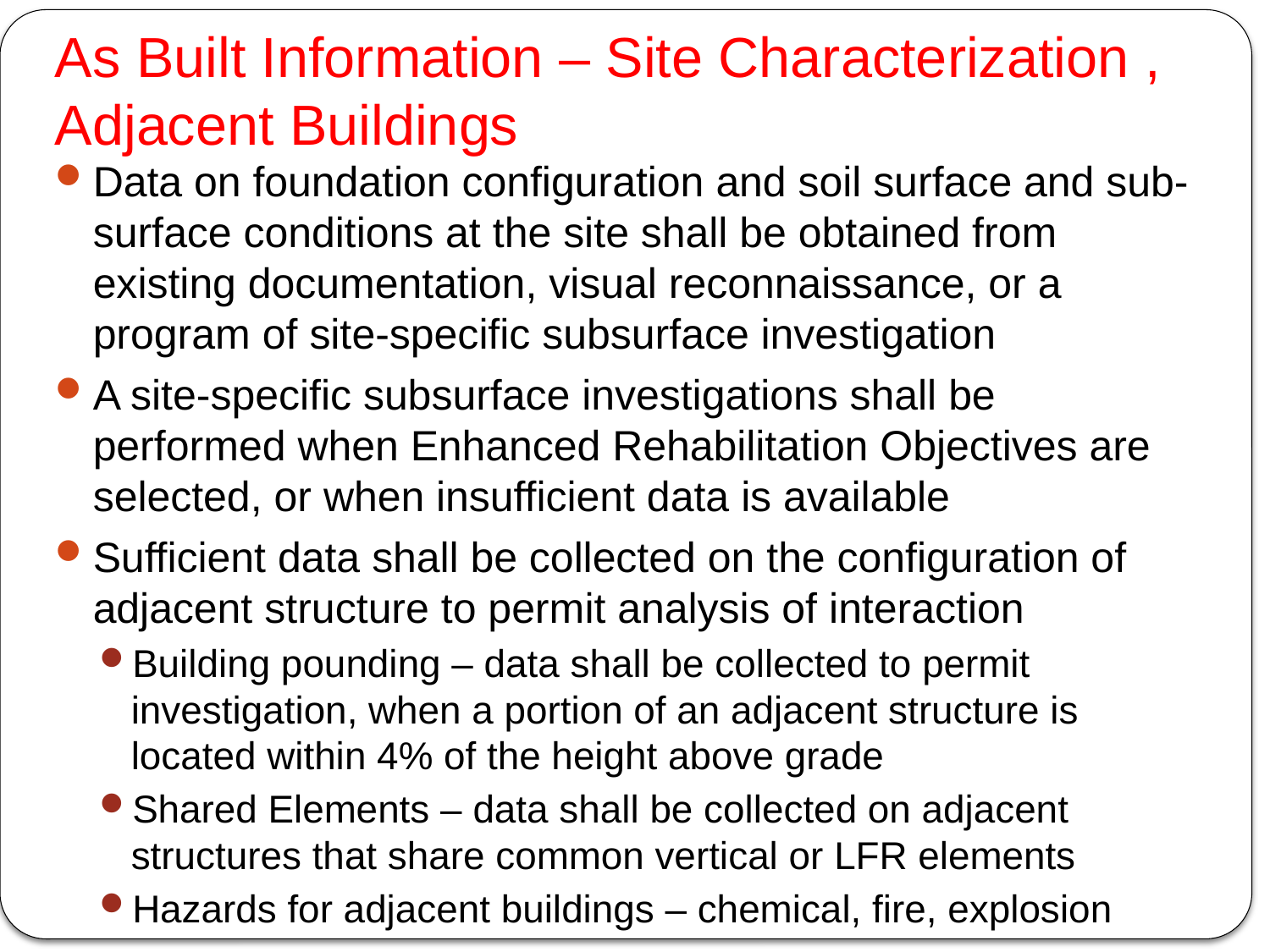

# As Built Information – Site Characterization , Adjacent Buildings
Data on foundation configuration and soil surface and sub-surface conditions at the site shall be obtained from existing documentation, visual reconnaissance, or a program of site-specific subsurface investigation
A site-specific subsurface investigations shall be performed when Enhanced Rehabilitation Objectives are selected, or when insufficient data is available
Sufficient data shall be collected on the configuration of adjacent structure to permit analysis of interaction
Building pounding – data shall be collected to permit investigation, when a portion of an adjacent structure is located within 4% of the height above grade
Shared Elements – data shall be collected on adjacent structures that share common vertical or LFR elements
Hazards for adjacent buildings – chemical, fire, explosion